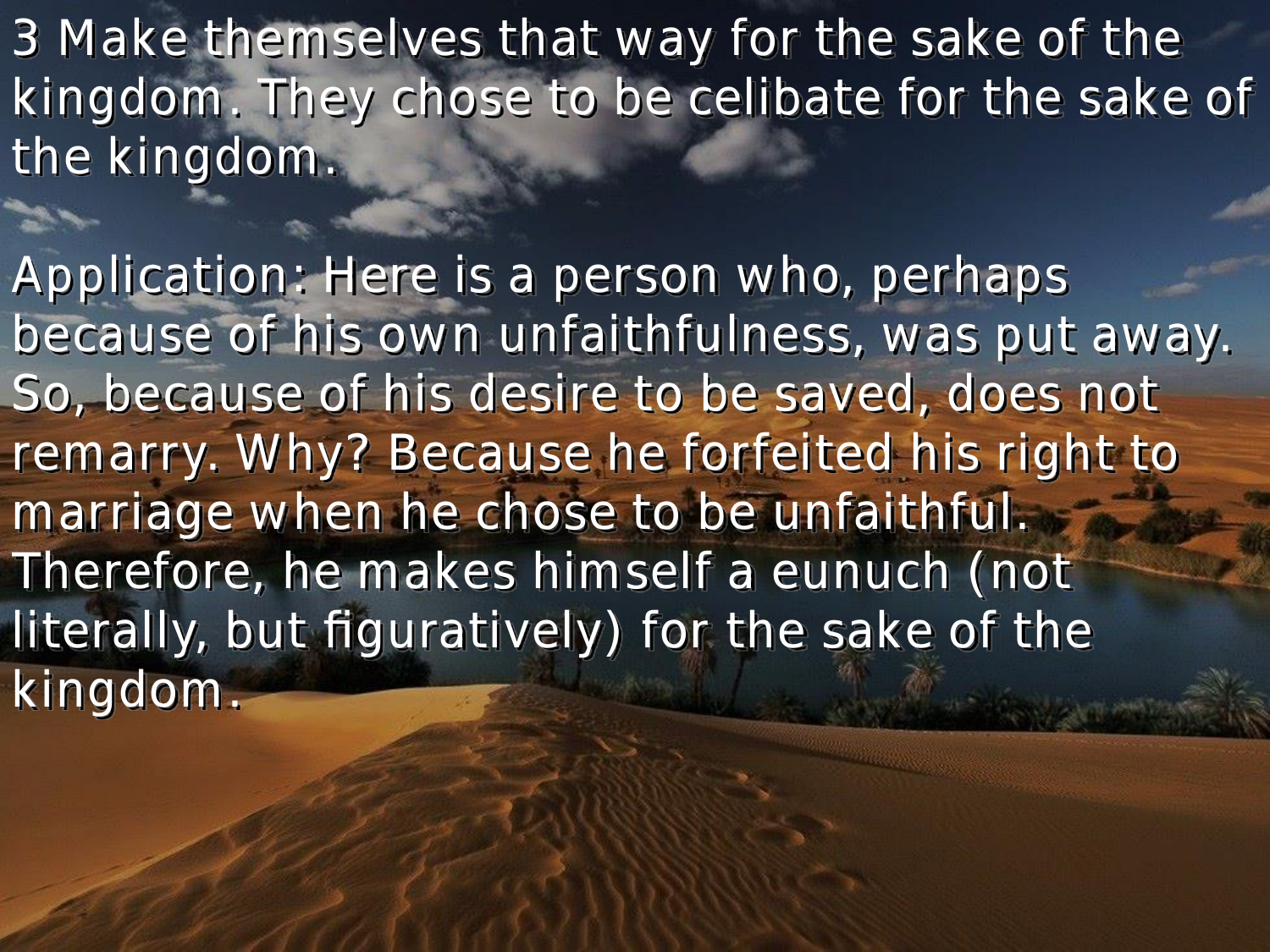

3 Make themselves that way for the sake of the kingdom. They chose to be celibate for the sake of the kingdom.

Application: Here is a person who, perhaps because of his own unfaithfulness, was put away. So, because of his desire to be saved, does not remarry. Why? Because he forfeited his right to marriage when he chose to be unfaithful. Therefore, he makes himself a eunuch (not literally, but figuratively) for the sake of the kingdom.